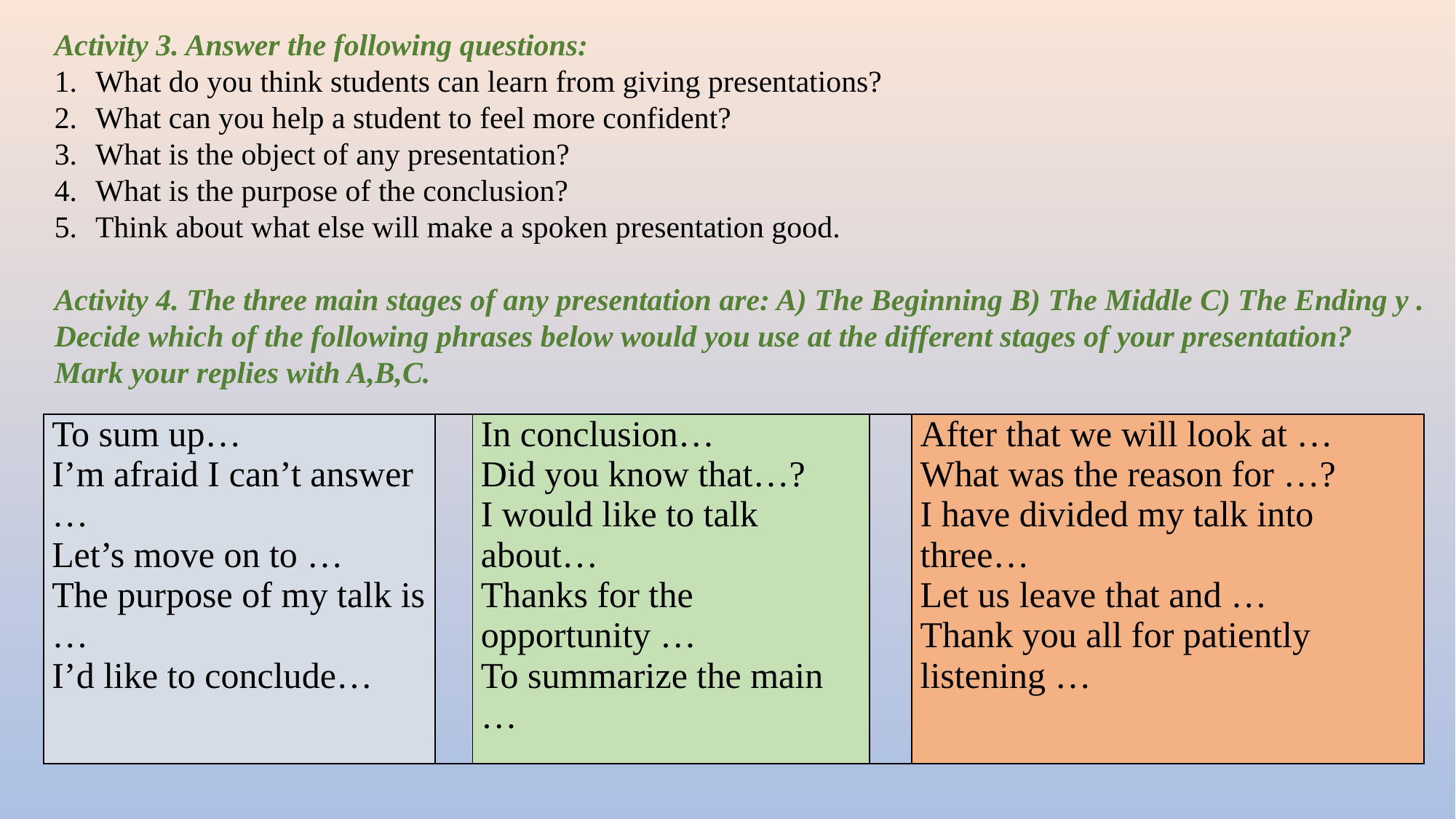

Activity 3. Answer the following questions:
What do you think students can learn from giving presentations?
What can you help a student to feel more confident?
What is the object of any presentation?
What is the purpose of the conclusion?
Think about what else will make a spoken presentation good.

Activity 4. The three main stages of any presentation are: A) The Beginning B) The Middle C) The Ending y . Decide which of the following phrases below would you use at the different stages of your presentation? Mark your replies with A,B,C.

| To sum up… I’m afraid I can’t answer … Let’s move on to … The purpose of my talk is … I’d like to conclude… |  | In conclusion… Did you know that…? I would like to talk about… Thanks for the opportunity … To summarize the main … |  | After that we will look at … What was the reason for …? I have divided my talk into three… Let us leave that and … Thank you all for patiently listening … |
| --- | --- | --- | --- | --- |